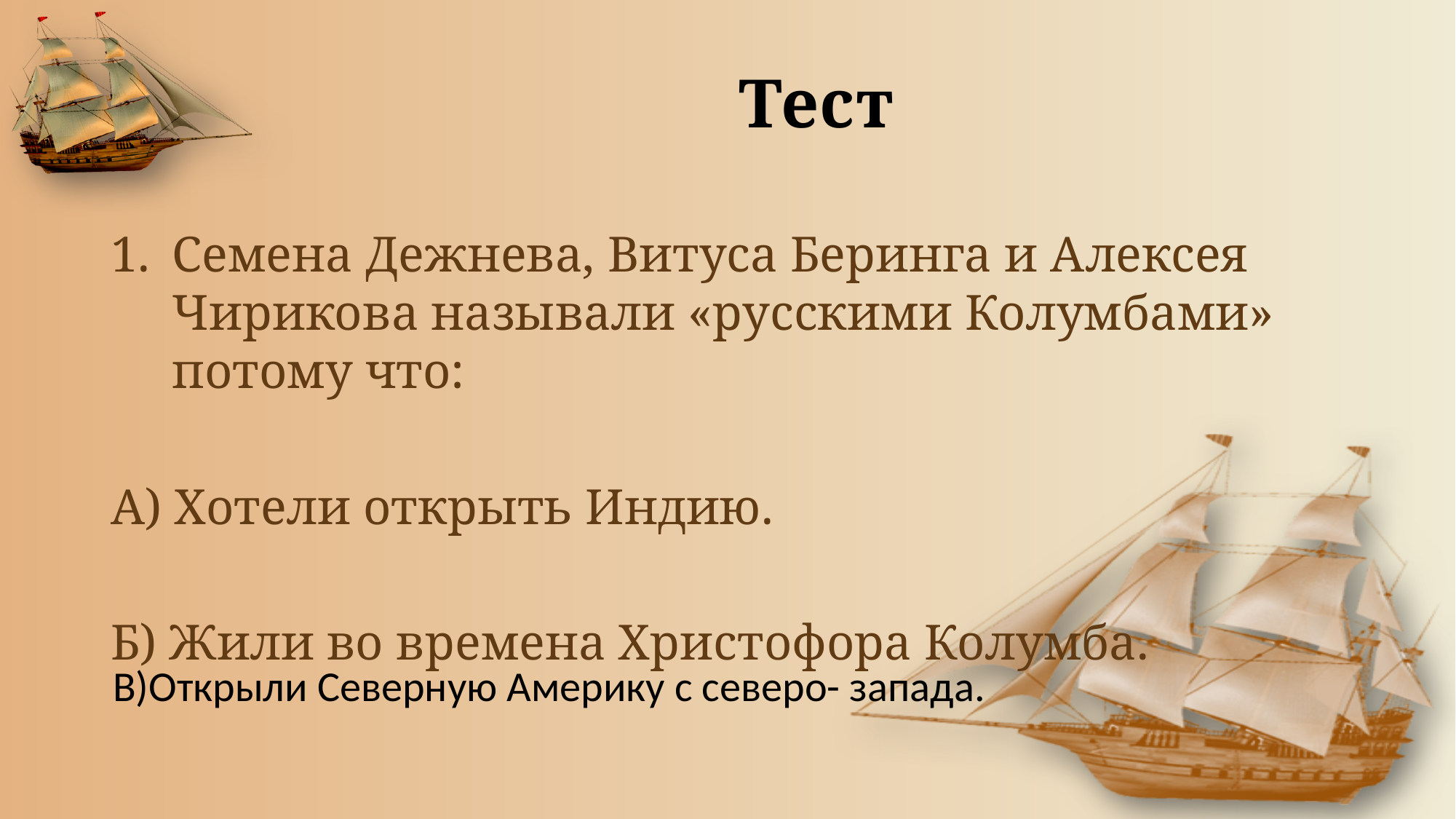

# Тест
Семена Дежнева, Витуса Беринга и Алексея Чирикова называли «русскими Колумбами» потому что:

А) Хотели открыть Индию.

Б) Жили во времена Христофора Колумба.

В)Открыли Северную Америку с северо- запада.